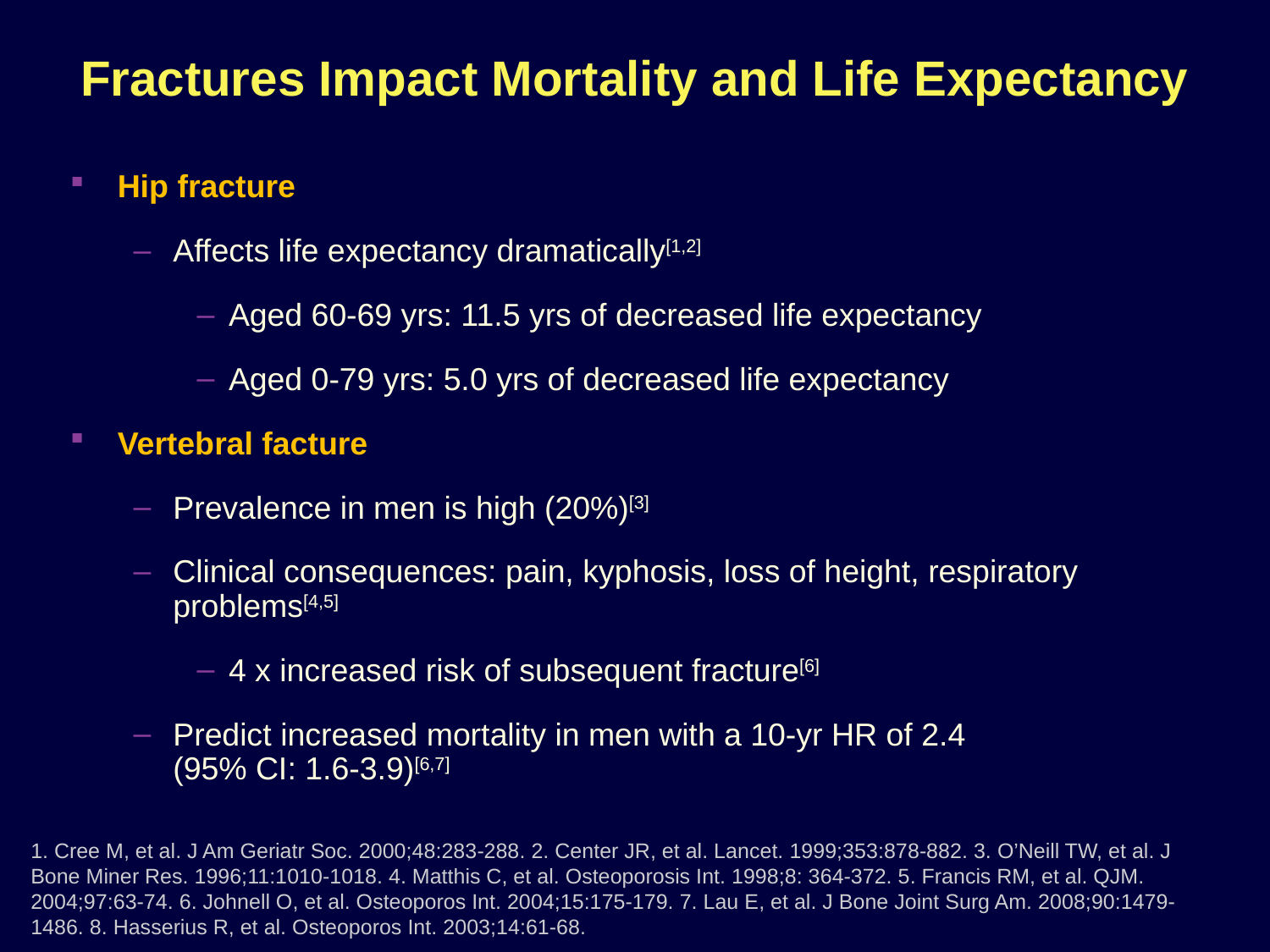

# Fractures Impact Mortality and Life Expectancy
Hip fracture
Affects life expectancy dramatically[1,2]
Aged 60-69 yrs: 11.5 yrs of decreased life expectancy
Aged 0-79 yrs: 5.0 yrs of decreased life expectancy
Vertebral facture
Prevalence in men is high (20%)[3]
Clinical consequences: pain, kyphosis, loss of height, respiratory problems[4,5]
4 x increased risk of subsequent fracture[6]
Predict increased mortality in men with a 10-yr HR of 2.4
(95% CI: 1.6-3.9)[6,7]
1. Cree M, et al. J Am Geriatr Soc. 2000;48:283-288. 2. Center JR, et al. Lancet. 1999;353:878-882. 3. O’Neill TW, et al. J Bone Miner Res. 1996;11:1010-1018. 4. Matthis C, et al. Osteoporosis Int. 1998;8: 364-372. 5. Francis RM, et al. QJM. 2004;97:63-74. 6. Johnell O, et al. Osteoporos Int. 2004;15:175-179. 7. Lau E, et al. J Bone Joint Surg Am. 2008;90:1479-1486. 8. Hasserius R, et al. Osteoporos Int. 2003;14:61-68.